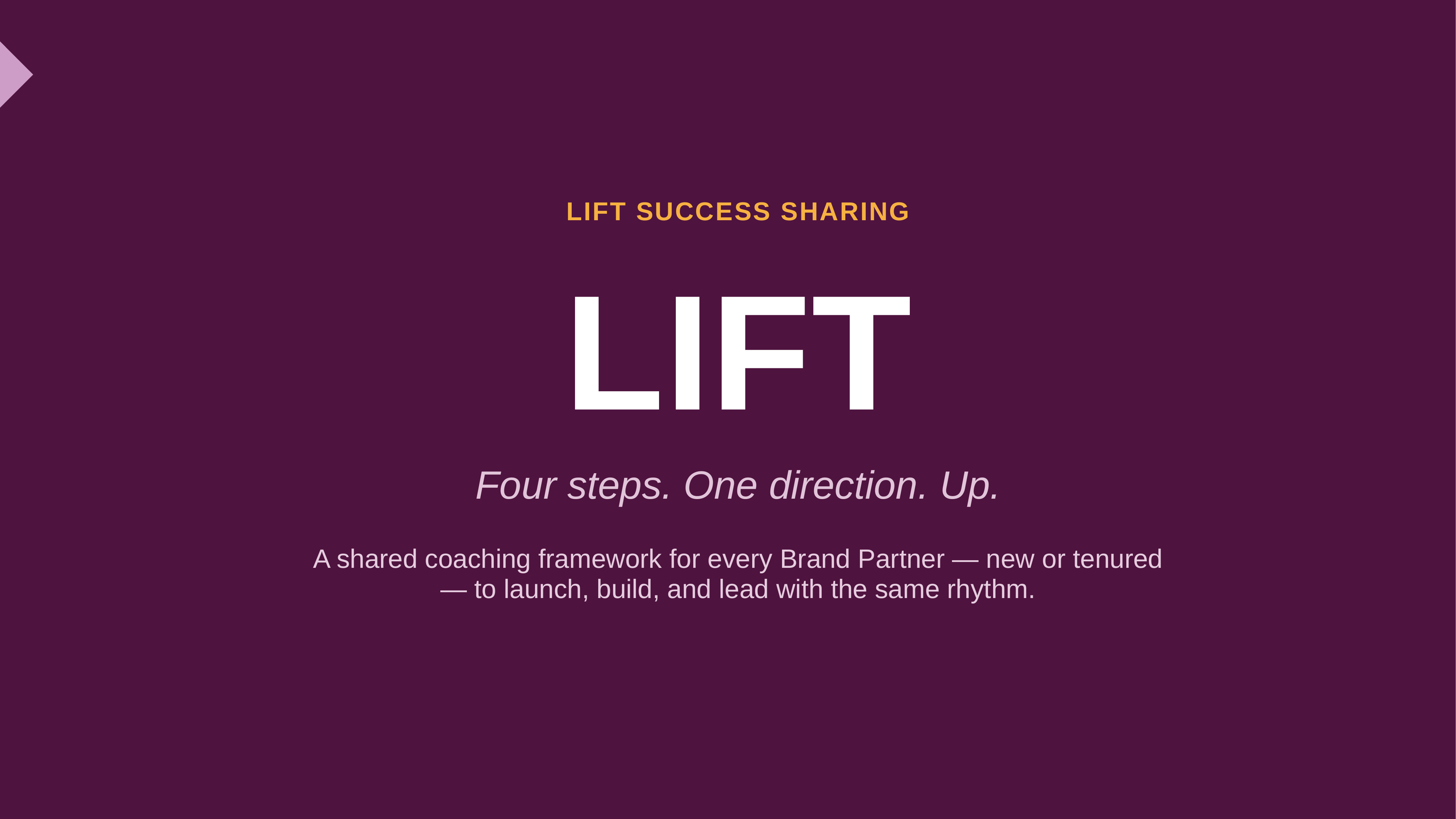

LIFT SUCCESS SHARING
LIFT
Four steps. One direction. Up.
A shared coaching framework for every Brand Partner — new or tenured — to launch, build, and lead with the same rhythm.